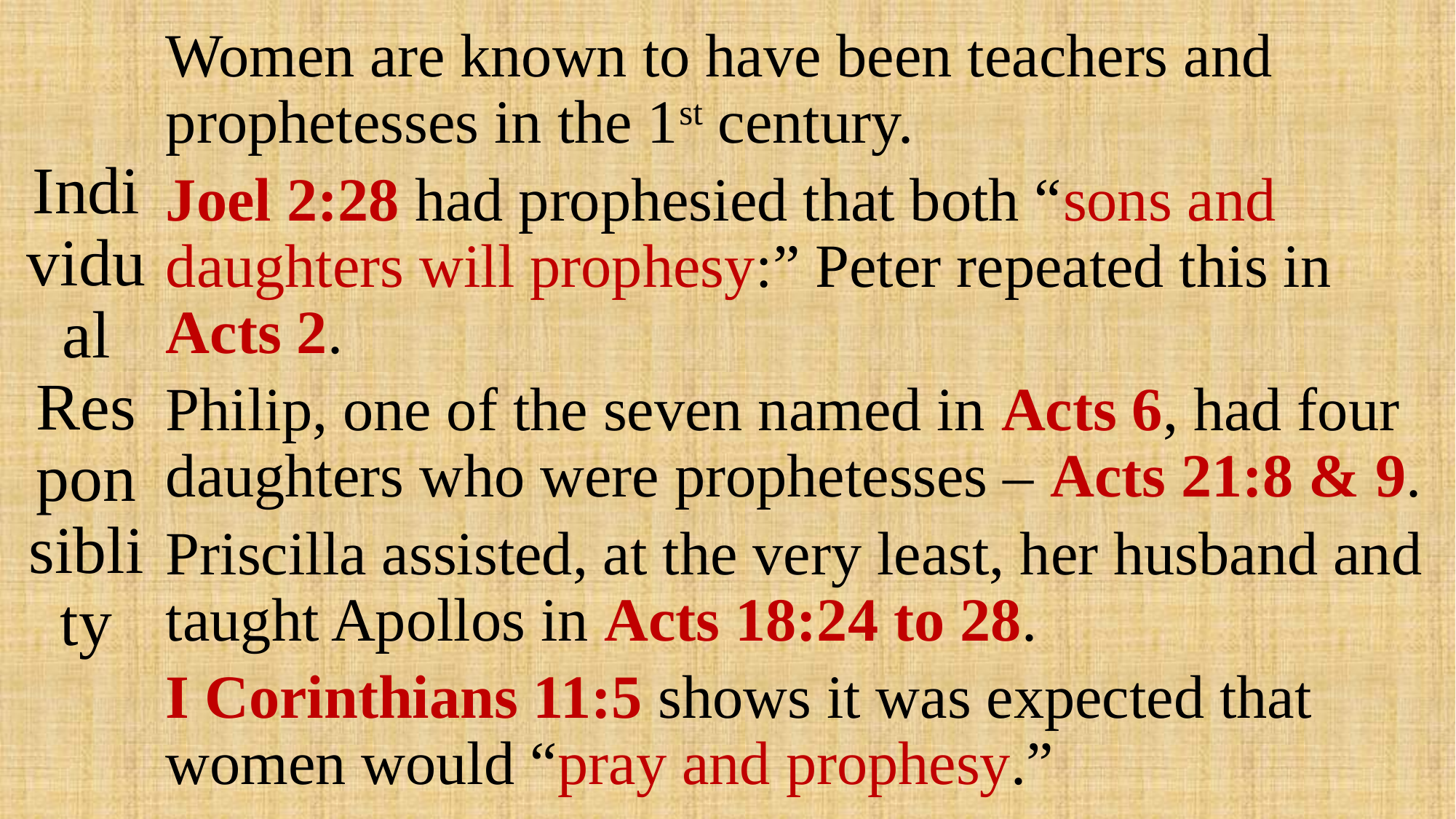

# Individual Responsiblity
Women are known to have been teachers and prophetesses in the 1st century.
Joel 2:28 had prophesied that both “sons and daughters will prophesy:” Peter repeated this in Acts 2.
Philip, one of the seven named in Acts 6, had four daughters who were prophetesses – Acts 21:8 & 9.
Priscilla assisted, at the very least, her husband and taught Apollos in Acts 18:24 to 28.
I Corinthians 11:5 shows it was expected that women would “pray and prophesy.”